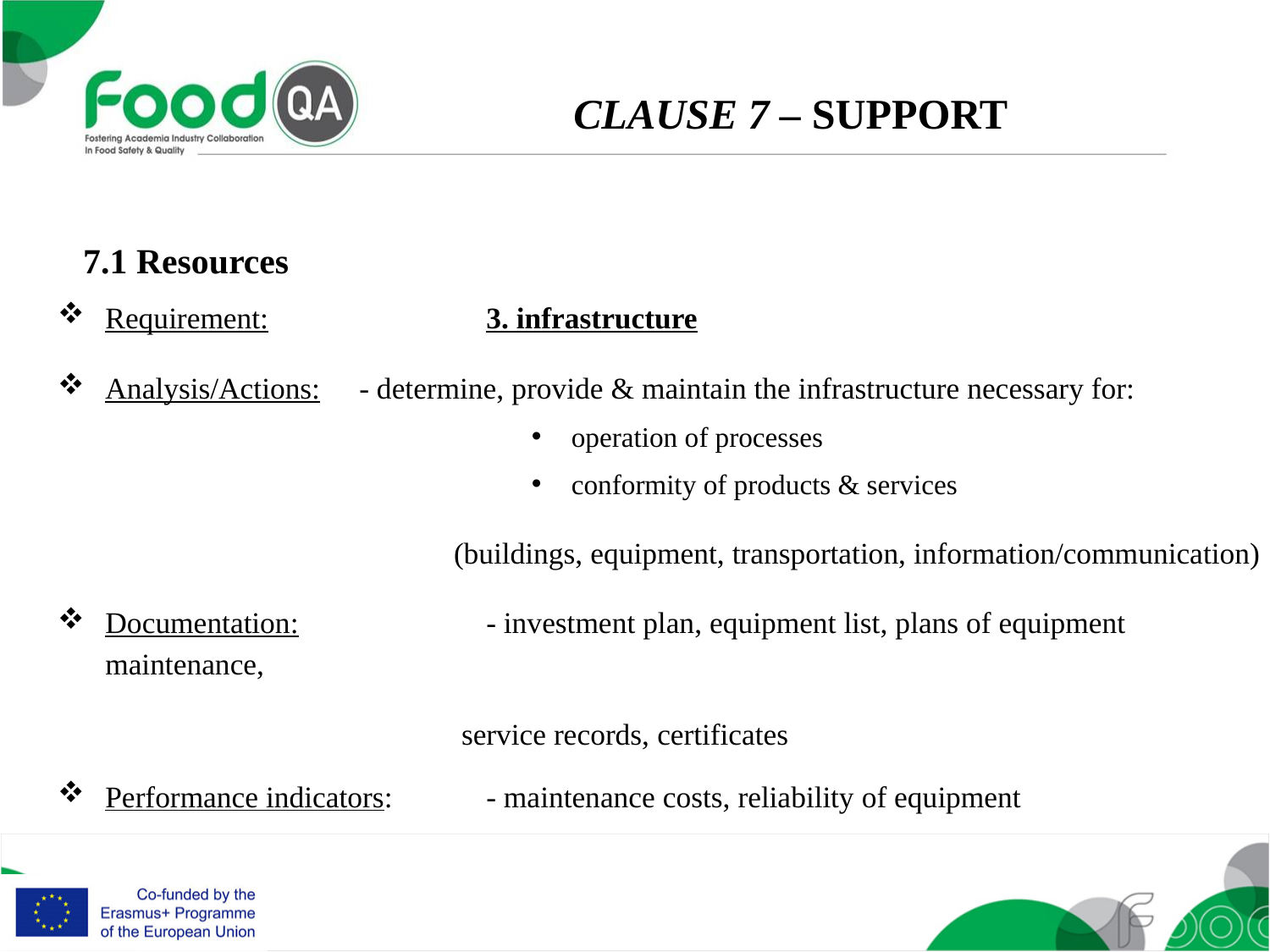

CLAUSE 7 – SUPPORT
7.1 Resources
Requirement: 		3. infrastructure
Analysis/Actions: 	- determine, provide & maintain the infrastructure necessary for:
operation of processes
conformity of products & services
			  (buildings, equipment, transportation, information/communication)
Documentation:		- investment plan, equipment list, plans of equipment maintenance,
			   service records, certificates
Performance indicators:	- maintenance costs, reliability of equipment